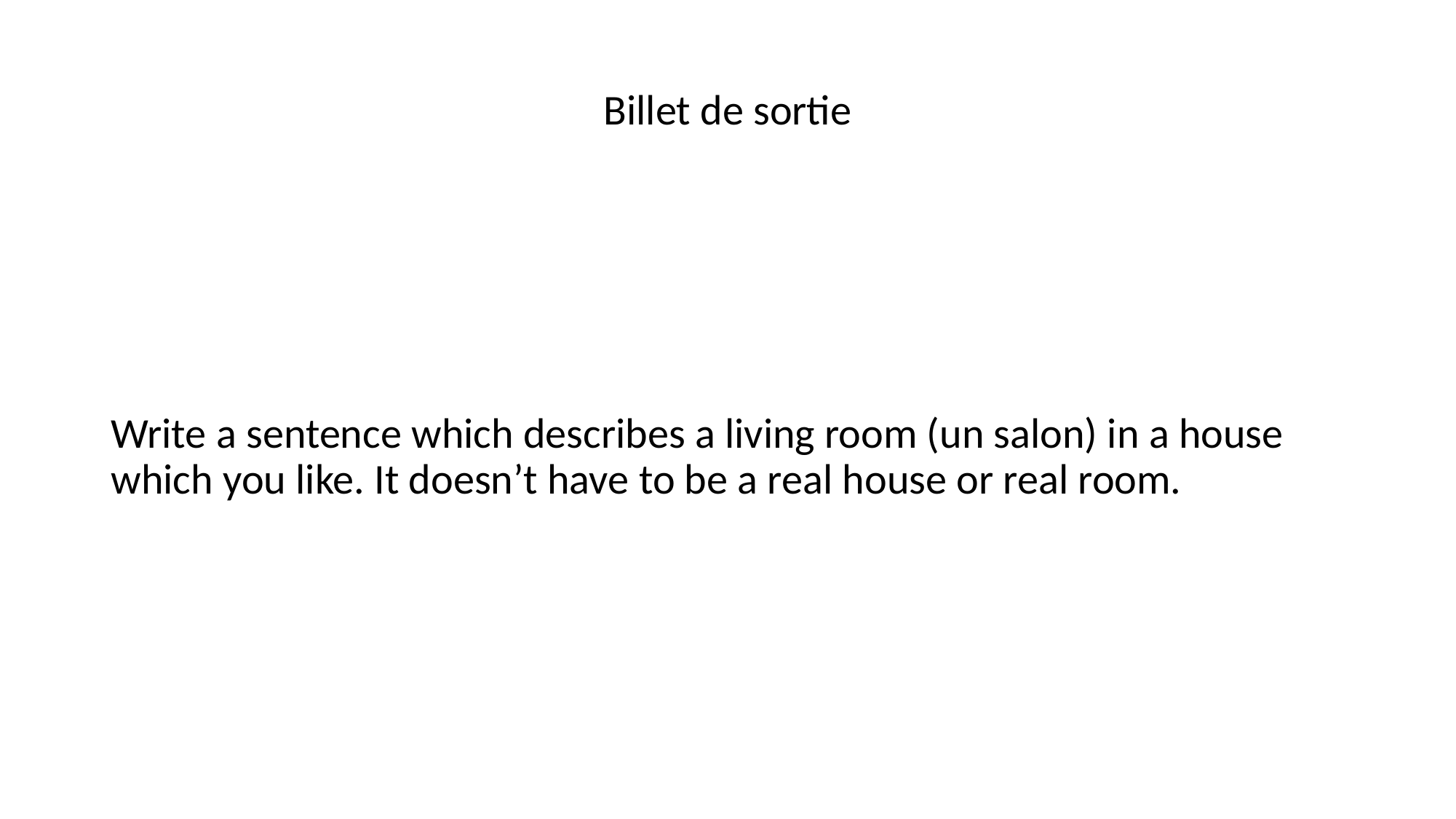

# Billet de sortie

Write a sentence which describes a living room (un salon) in a house which you like. It doesn’t have to be a real house or real room.